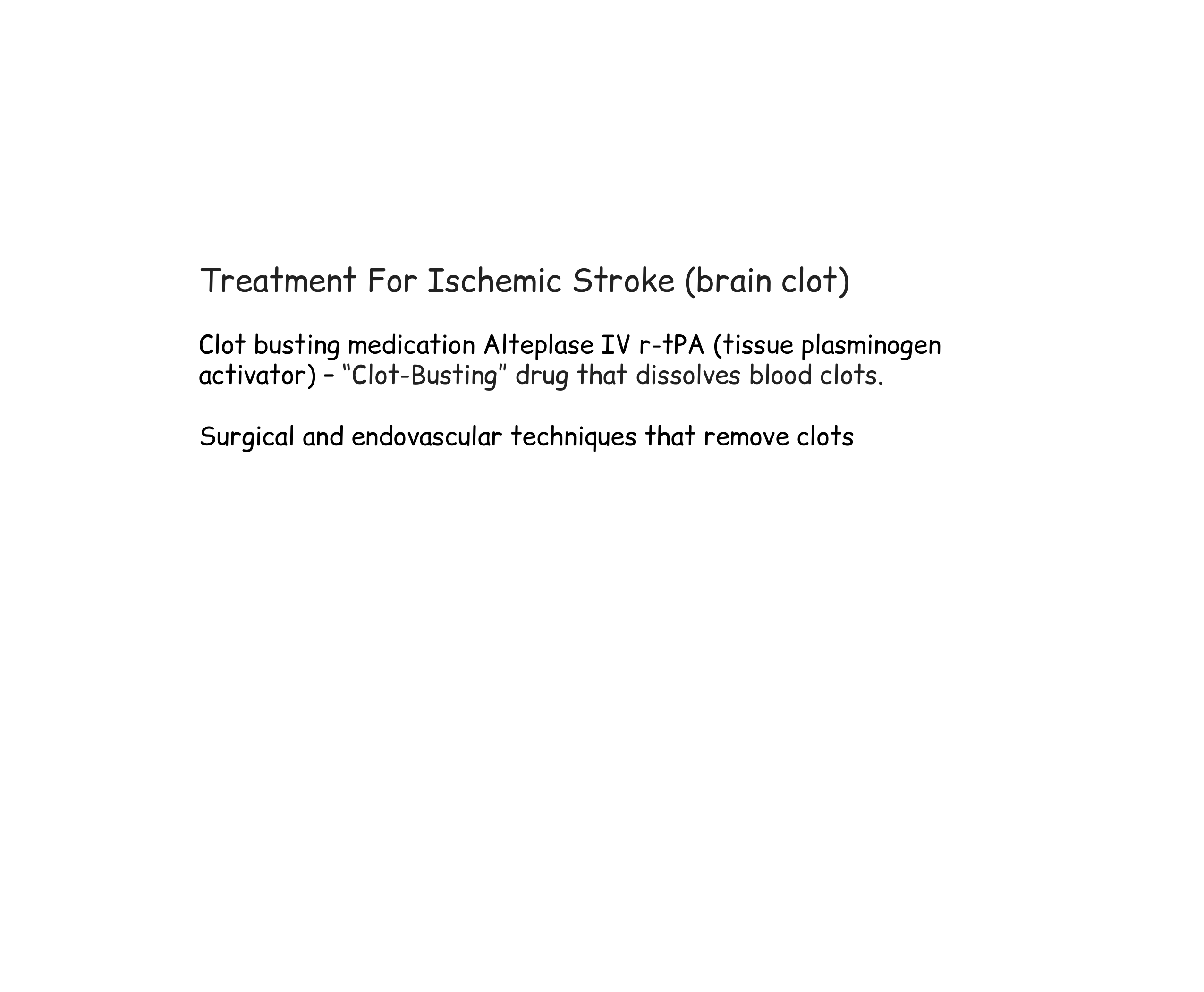

Treatment For Ischemic Stroke (brain clot)
Clot busting medication Alteplase IV r-tPA (tissue plasminogen activator) – “Clot-Busting” drug that dissolves blood clots.

Surgical and endovascular techniques that remove clots